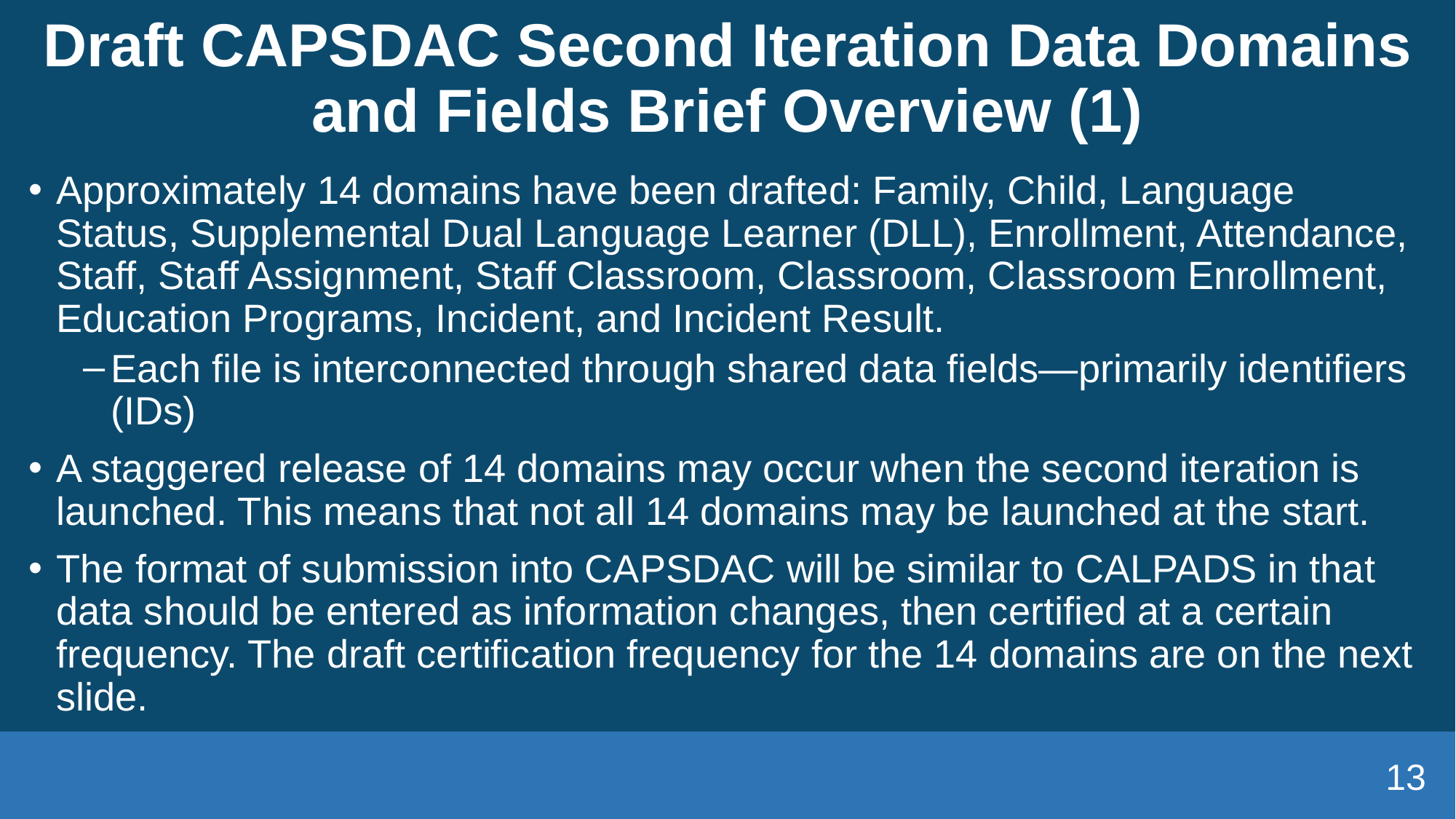

# Draft CAPSDAC Second Iteration Data Domains and Fields Brief Overview (1)
Approximately 14 domains have been drafted: Family, Child, Language Status, Supplemental Dual Language Learner (DLL), Enrollment, Attendance, Staff, Staff Assignment, Staff Classroom, Classroom, Classroom Enrollment, Education Programs, Incident, and Incident Result.
Each file is interconnected through shared data fields—primarily identifiers (IDs)
A staggered release of 14 domains may occur when the second iteration is launched. This means that not all 14 domains may be launched at the start.
The format of submission into CAPSDAC will be similar to CALPADS in that data should be entered as information changes, then certified at a certain frequency. The draft certification frequency for the 14 domains are on the next slide.
13